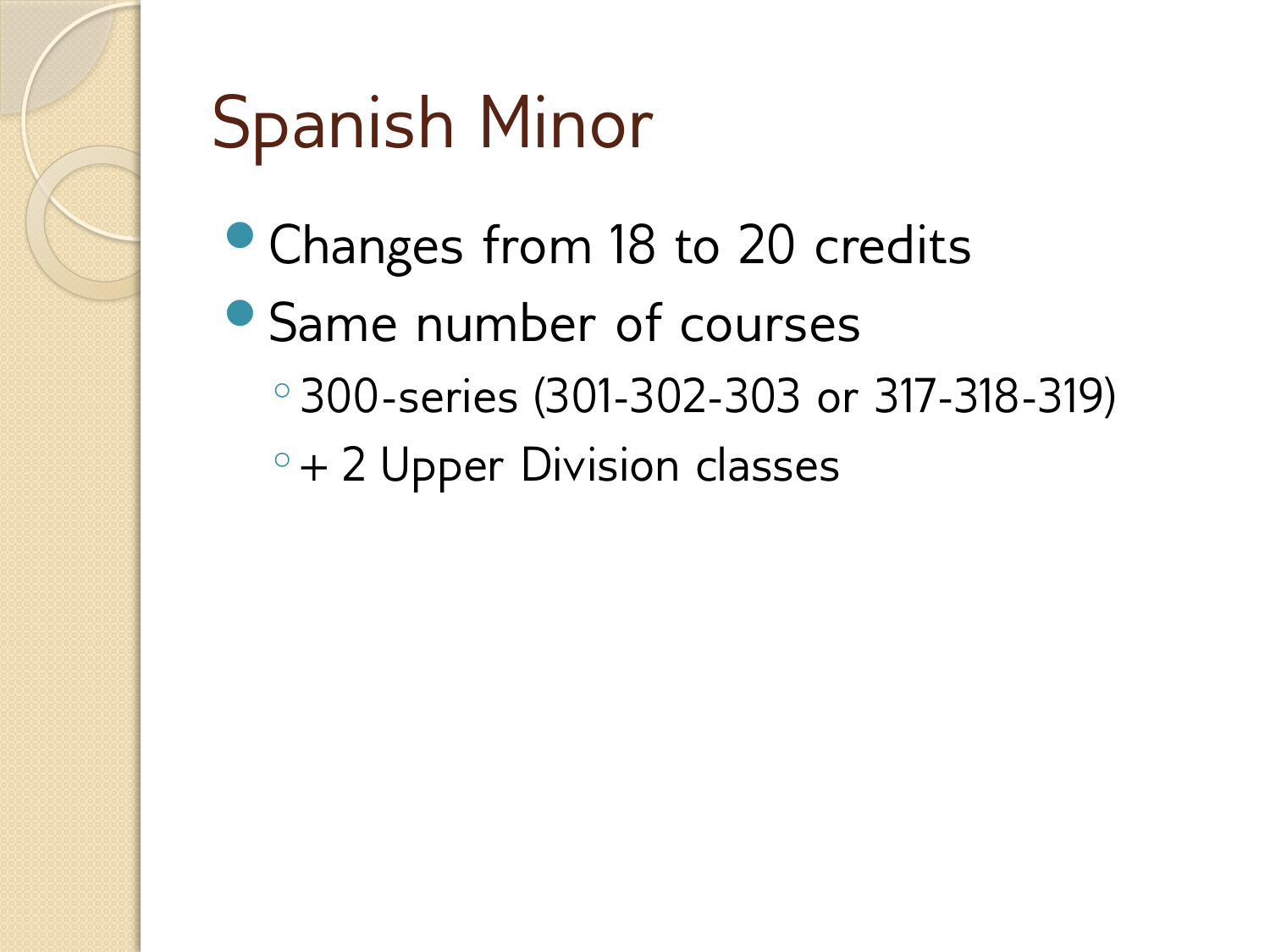

# Spanish Minor
Changes from 18 to 20 credits
Same number of courses
300-series (301-302-303 or 317-318-319)
+ 2 Upper Division classes